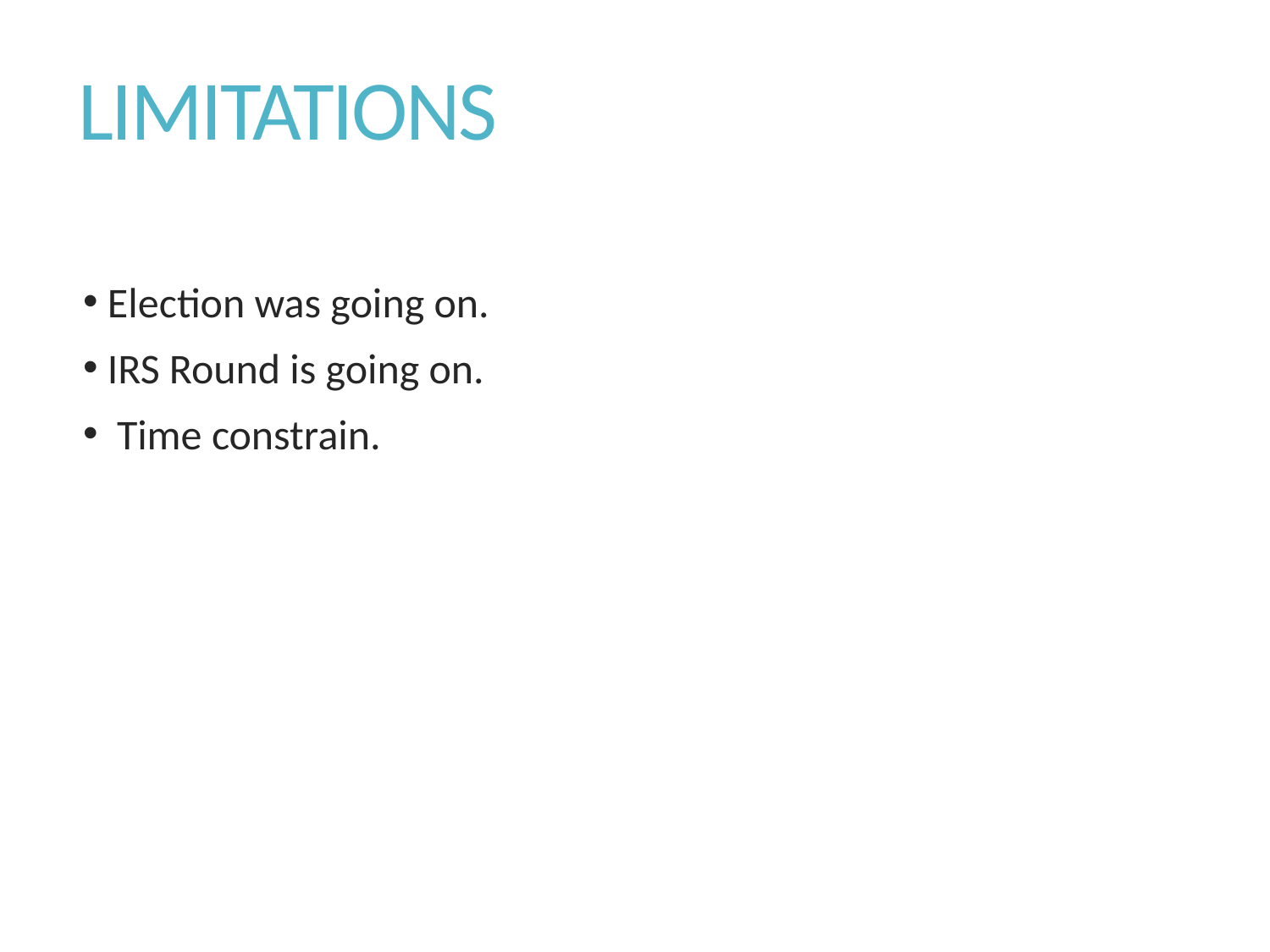

# LIMITATIONS
 Election was going on.
 IRS Round is going on.
  Time constrain.